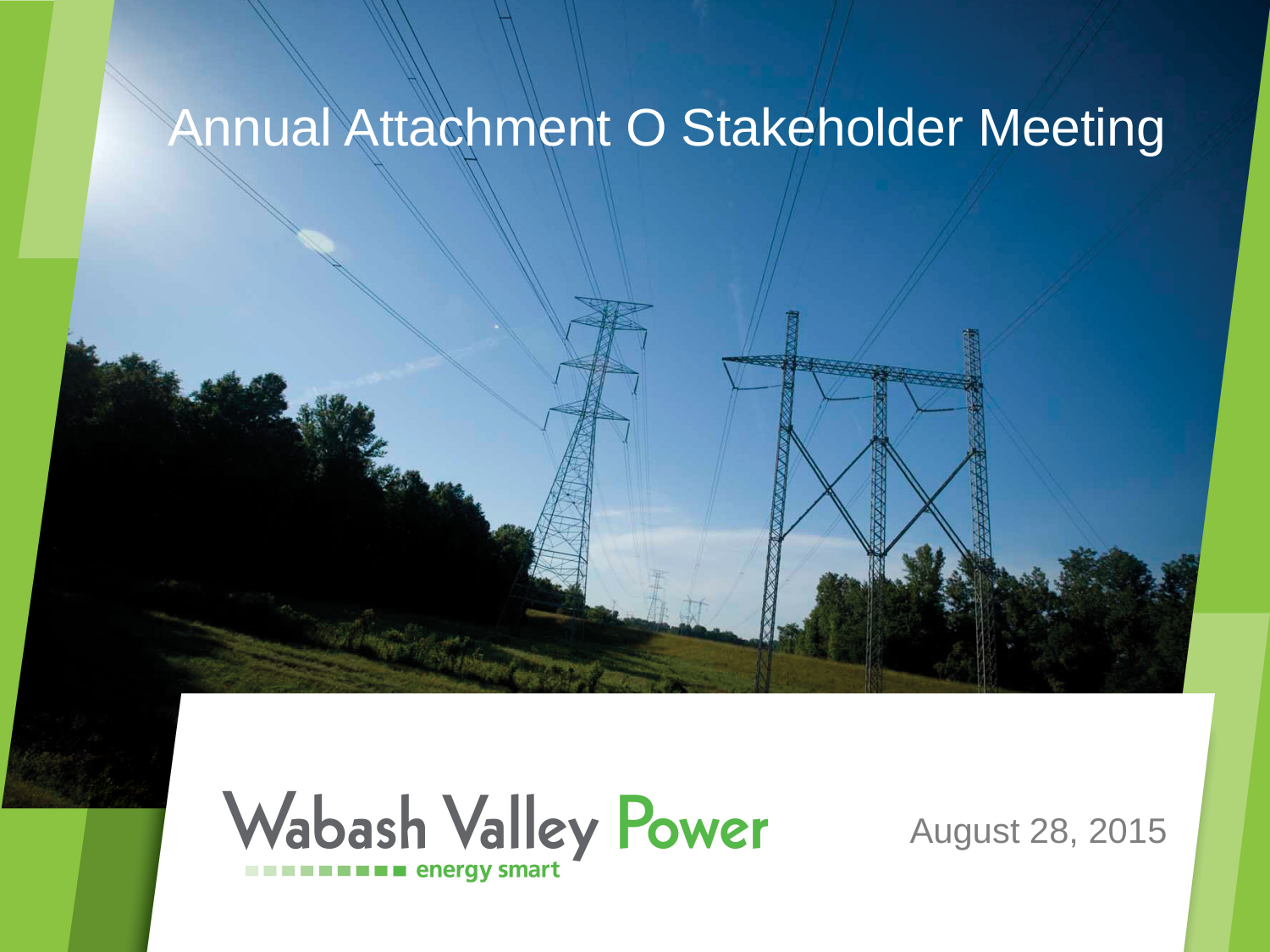

# Annual Attachment O Stakeholder Meeting
August 28, 2015